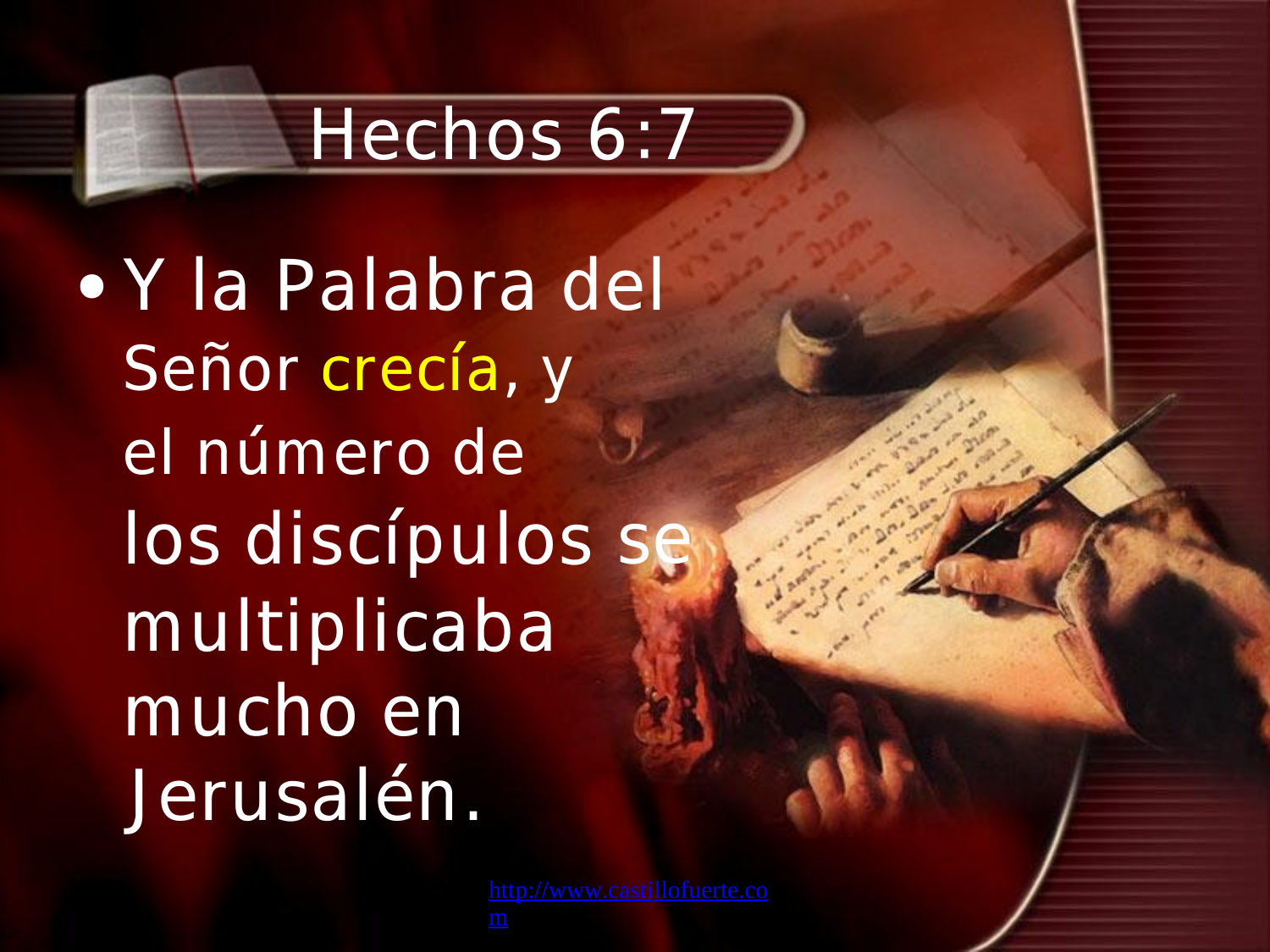

Hechos 6:7
•
Y la Palabra del
Señor crecía, y
el número de
los discípulos
multiplicaba mucho en Jerusalén.
se
http://www.castillofuerte.com